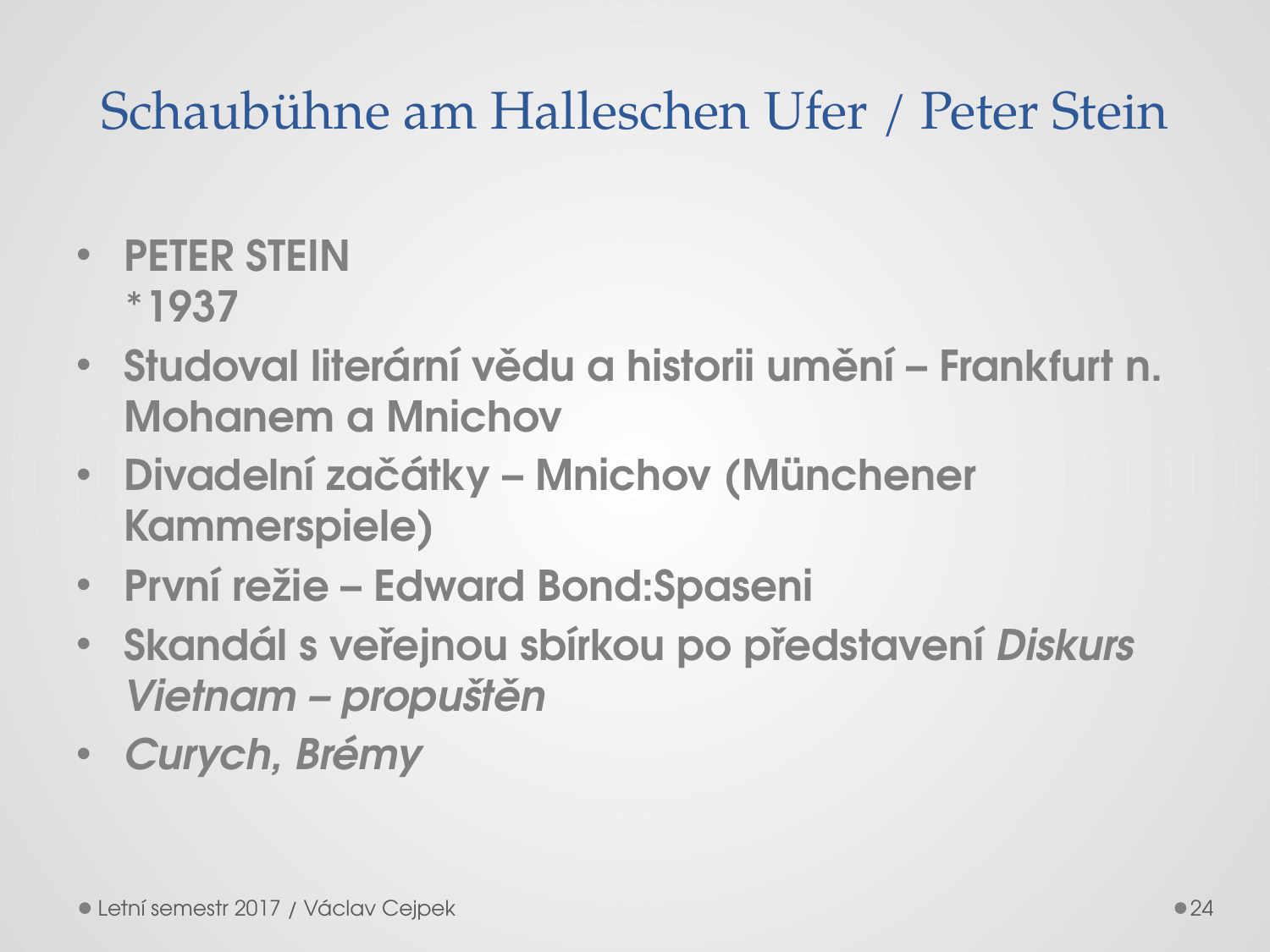

# Schaubühne am Halleschen Ufer / Peter Stein
PETER STEIN
*1937
Studoval literární vědu a historii umění – Frankfurt n. Mohanem a Mnichov
Divadelní začátky – Mnichov (Münchener Kammerspiele)
První režie – Edward Bond:Spaseni
Skandál s veřejnou sbírkou po představení Diskurs Vietnam – propuštěn
Curych, Brémy
Letní semestr 2017 / Václav Cejpek
24